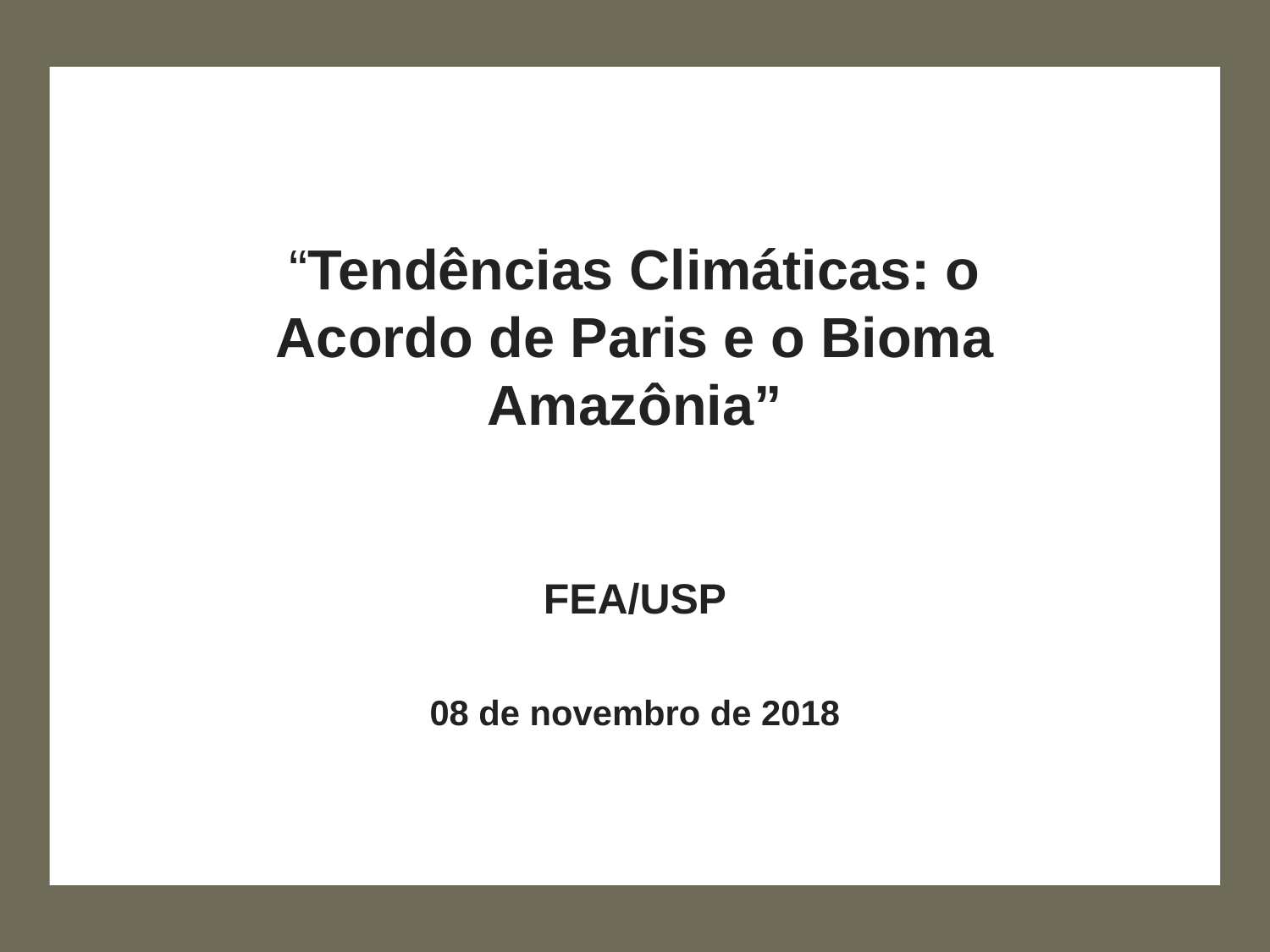

“Tendências Climáticas: o Acordo de Paris e o Bioma Amazônia”

FEA/USP

08 de novembro de 2018